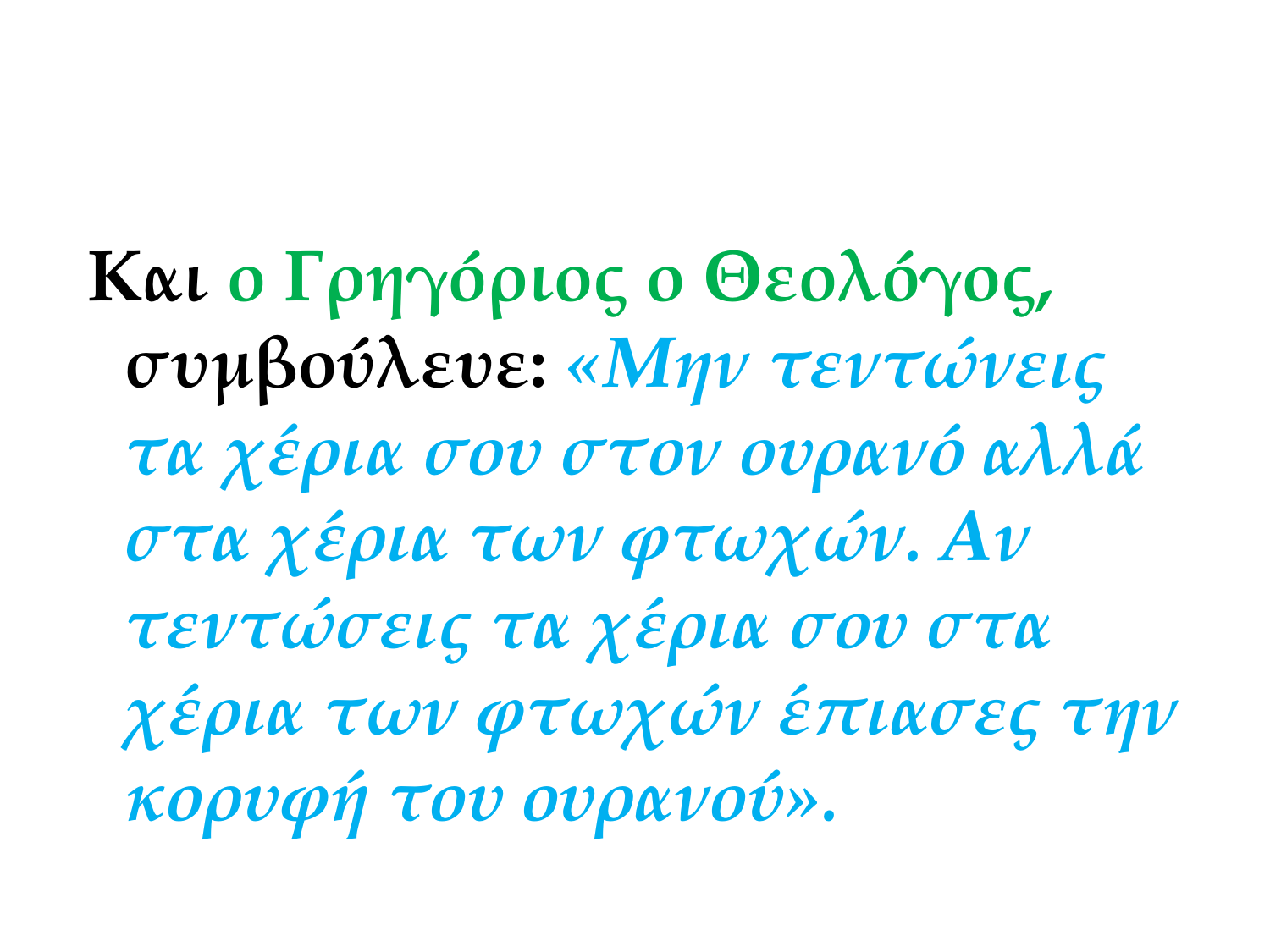

#
 Και ο Γρηγόριος ο Θεολόγος, συμβούλευε: «Μην τεντώνεις τα χέρια σου στον ουρανό αλλά στα χέρια των φτωχών. Αν τεντώσεις τα χέρια σου στα χέρια των φτωχών έπιασες την κορυφή του ουρανού».